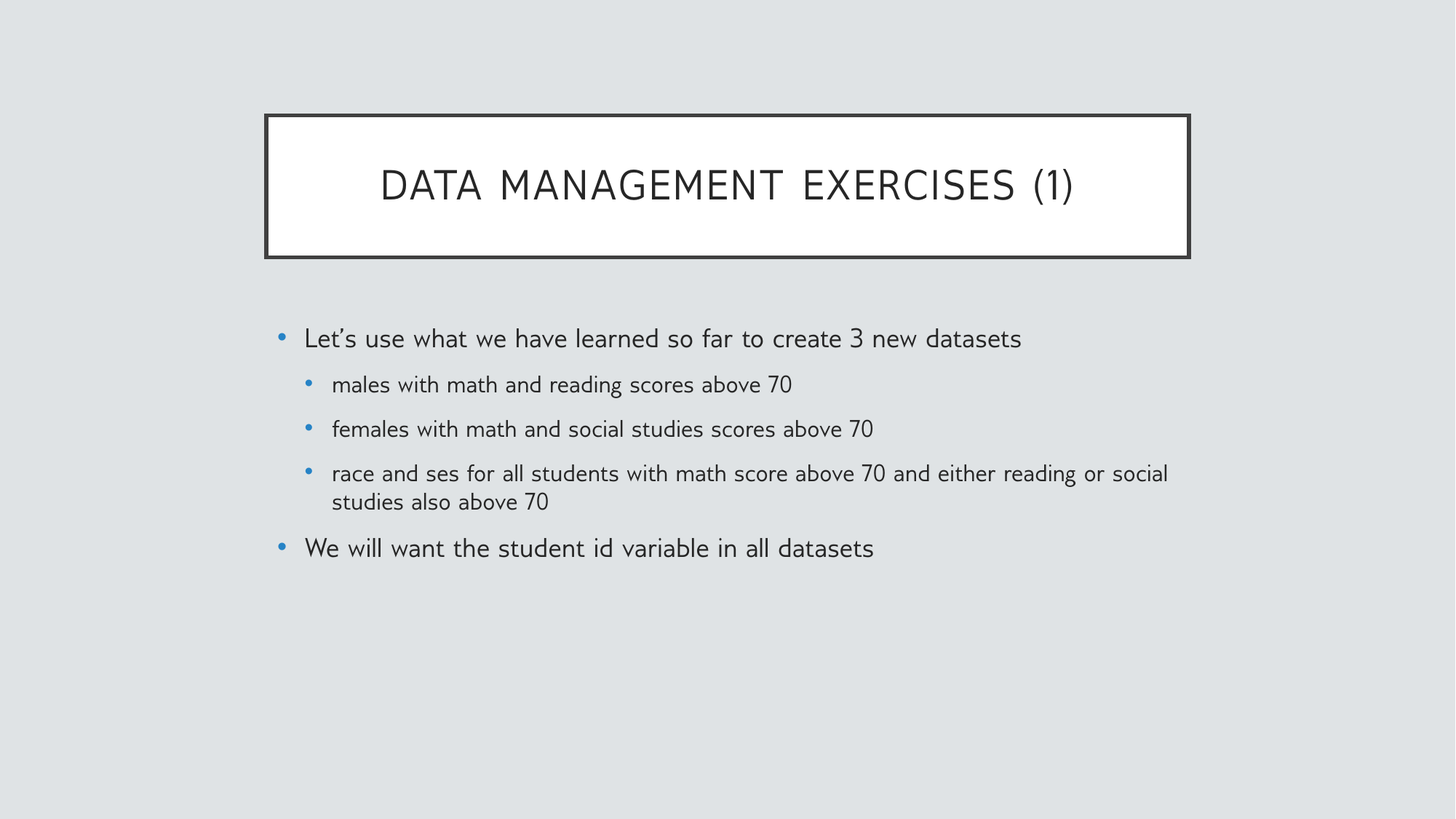

# data management exercises (1)
Let’s use what we have learned so far to create 3 new datasets
males with math and reading scores above 70
females with math and social studies scores above 70
race and ses for all students with math score above 70 and either reading or social studies also above 70
We will want the student id variable in all datasets